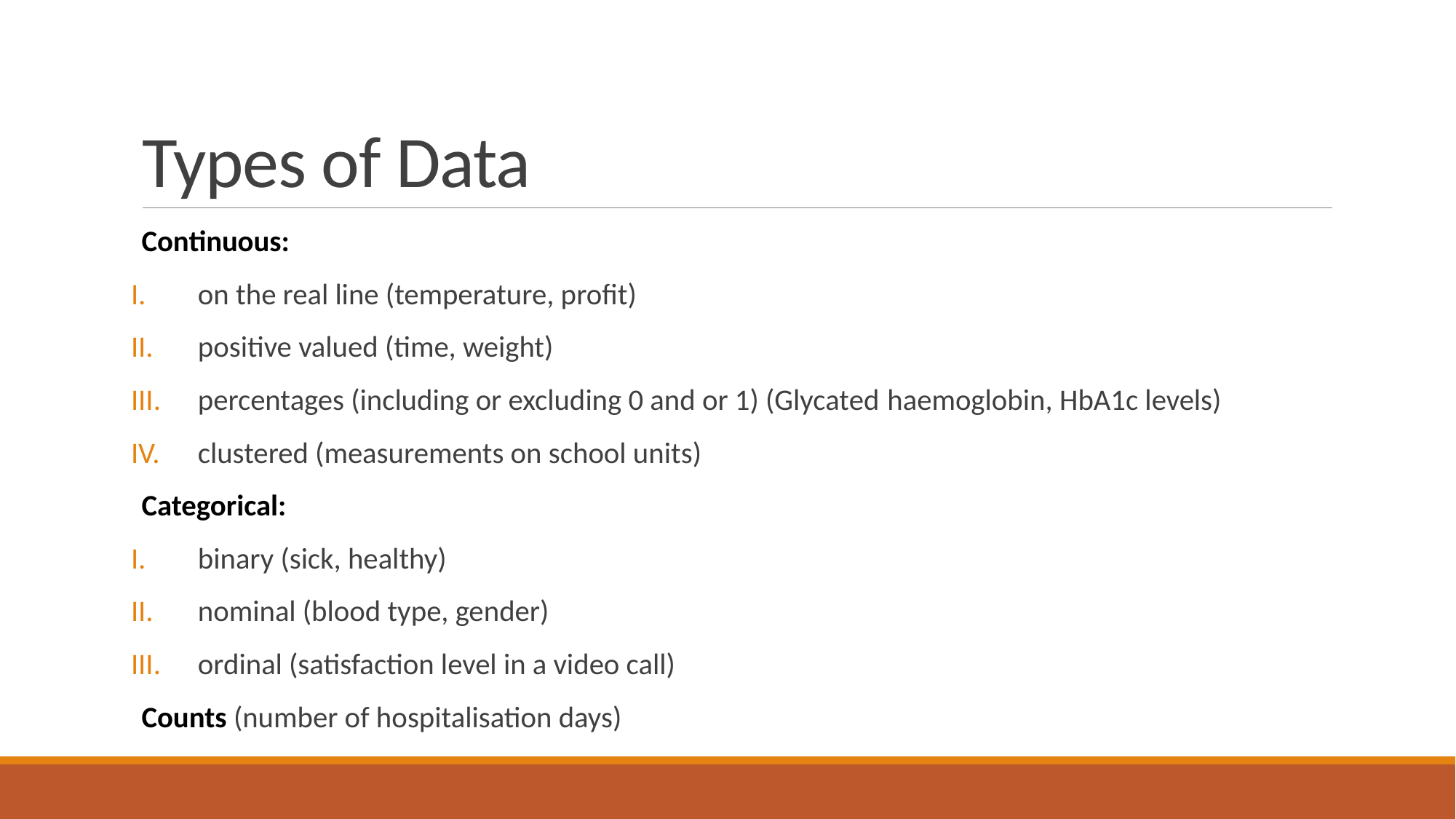

# Types of Data
Continuous:
on the real line (temperature, profit)
positive valued (time, weight)
percentages (including or excluding 0 and or 1) (Glycated haemoglobin, HbA1c levels)
clustered (measurements on school units)
Categorical:
binary (sick, healthy)
nominal (blood type, gender)
ordinal (satisfaction level in a video call)
Counts (number of hospitalisation days)